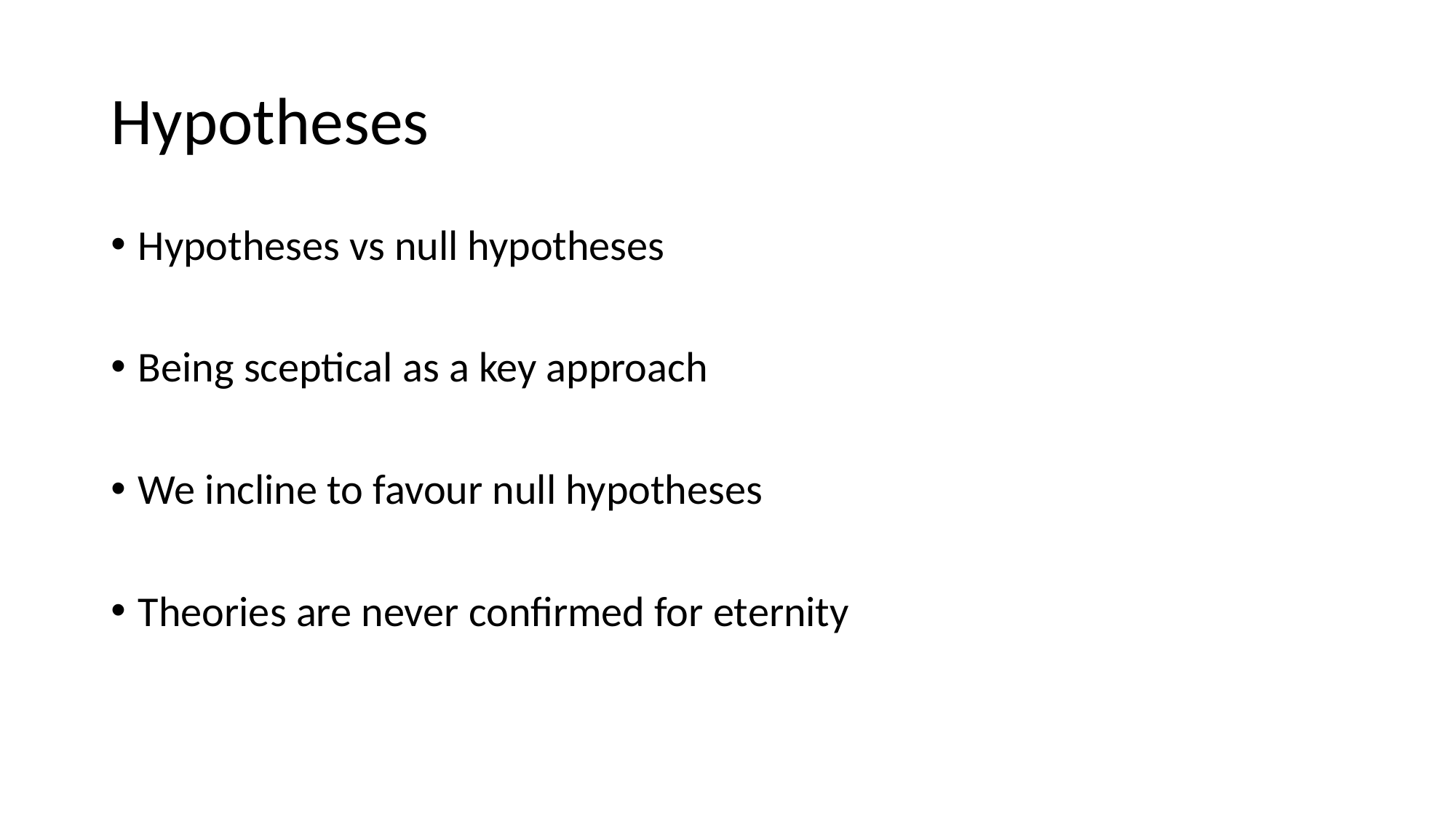

# Hypotheses
Hypotheses vs null hypotheses

Being sceptical as a key approach

We incline to favour null hypotheses

Theories are never confirmed for eternity